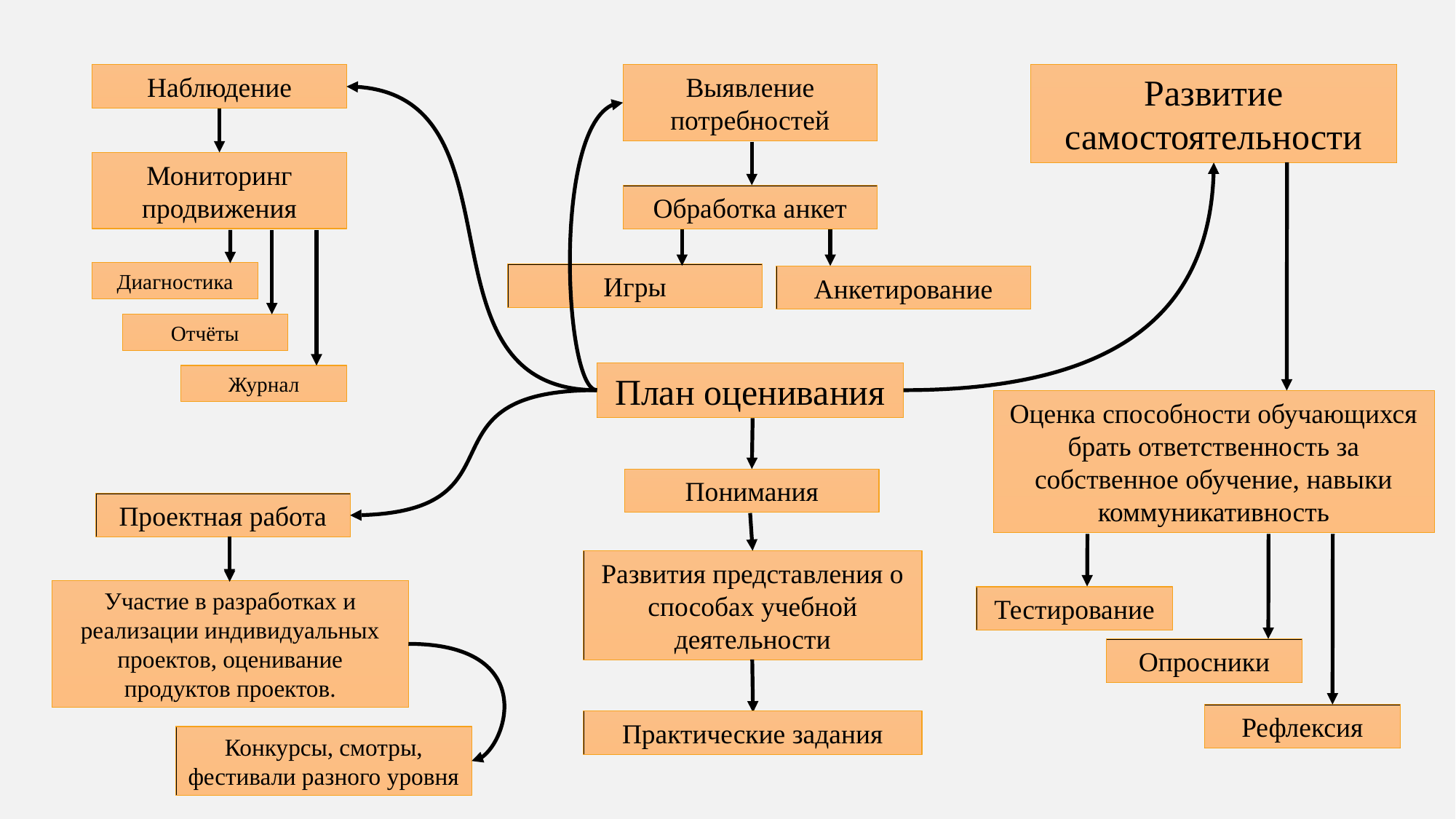

Выявление потребностей
Развитие самостоятельности
Наблюдение
Мониторинг продвижения
Обработка анкет
Диагностика
Игры
Анкетирование
Отчёты
План оценивания
Журнал
Оценка способности обучающихся брать ответственность за собственное обучение, навыки коммуникативность
Понимания
Проектная работа
Развития представления о способах учебной деятельности
Участие в разработках и реализации индивидуальных проектов, оценивание продуктов проектов.
Тестирование
Опросники
Рефлексия
Практические задания
Конкурсы, смотры, фестивали разного уровня